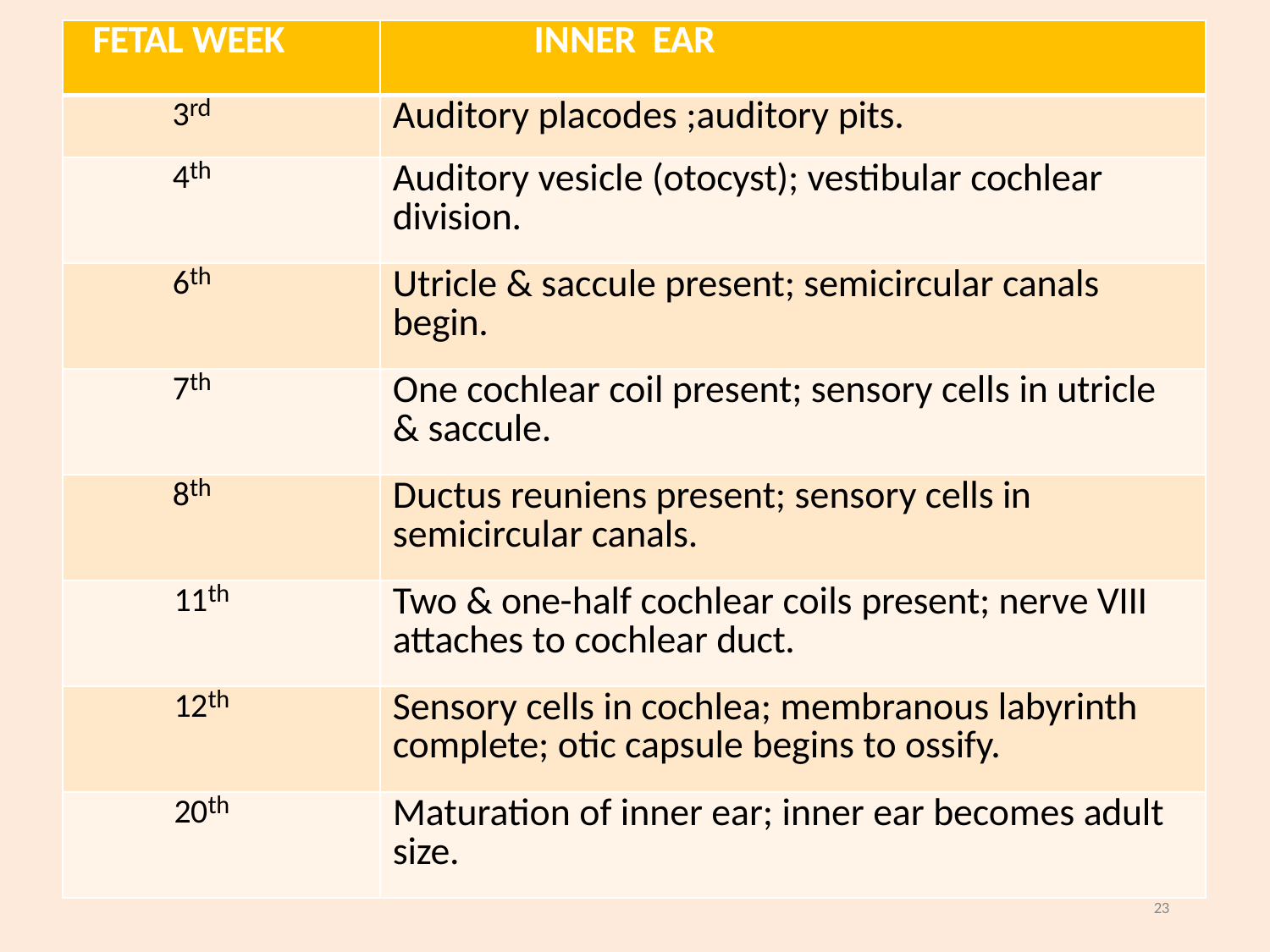

| FETAL WEEK | INNER EAR |
| --- | --- |
| 3rd | Auditory placodes ;auditory pits. |
| 4th | Auditory vesicle (otocyst); vestibular cochlear division. |
| 6th | Utricle & saccule present; semicircular canals begin. |
| 7th | One cochlear coil present; sensory cells in utricle & saccule. |
| 8th | Ductus reuniens present; sensory cells in semicircular canals. |
| 11th | Two & one-half cochlear coils present; nerve VIII attaches to cochlear duct. |
| 12th | Sensory cells in cochlea; membranous labyrinth complete; otic capsule begins to ossify. |
| 20th | Maturation of inner ear; inner ear becomes adult size. |
23